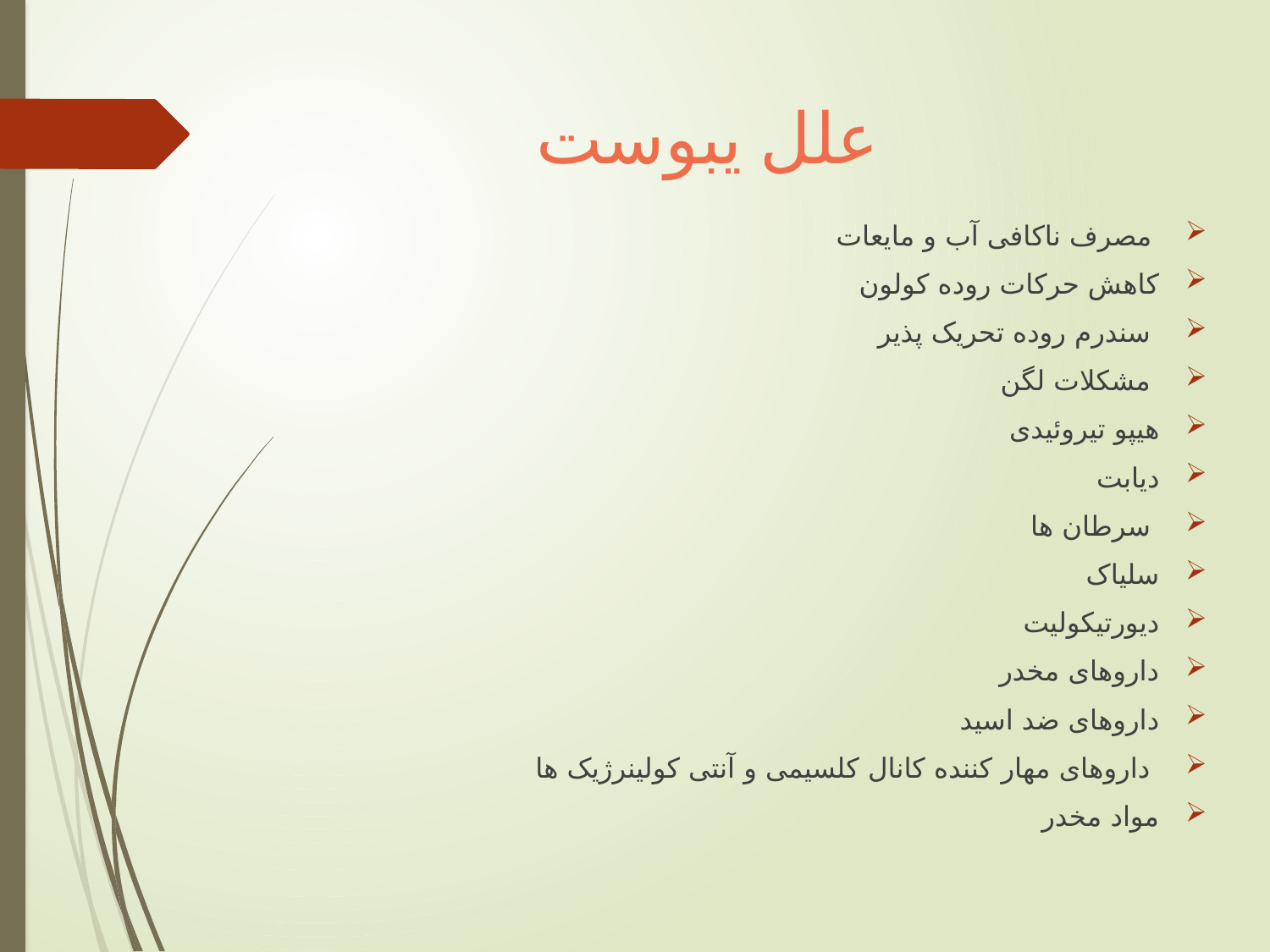

# علل یبوست
 مصرف ناکافی آب و مایعات
کاهش حرکات روده کولون
 سندرم روده تحریک پذیر
 مشکلات لگن
هیپو تیروئیدی
دیابت
 سرطان ها
سلیاک
دیورتیکولیت
داروهای مخدر
داروهای ضد اسید
 داروهای مهار کننده کانال کلسیمی و آنتی کولینرژیک ها
مواد مخدر